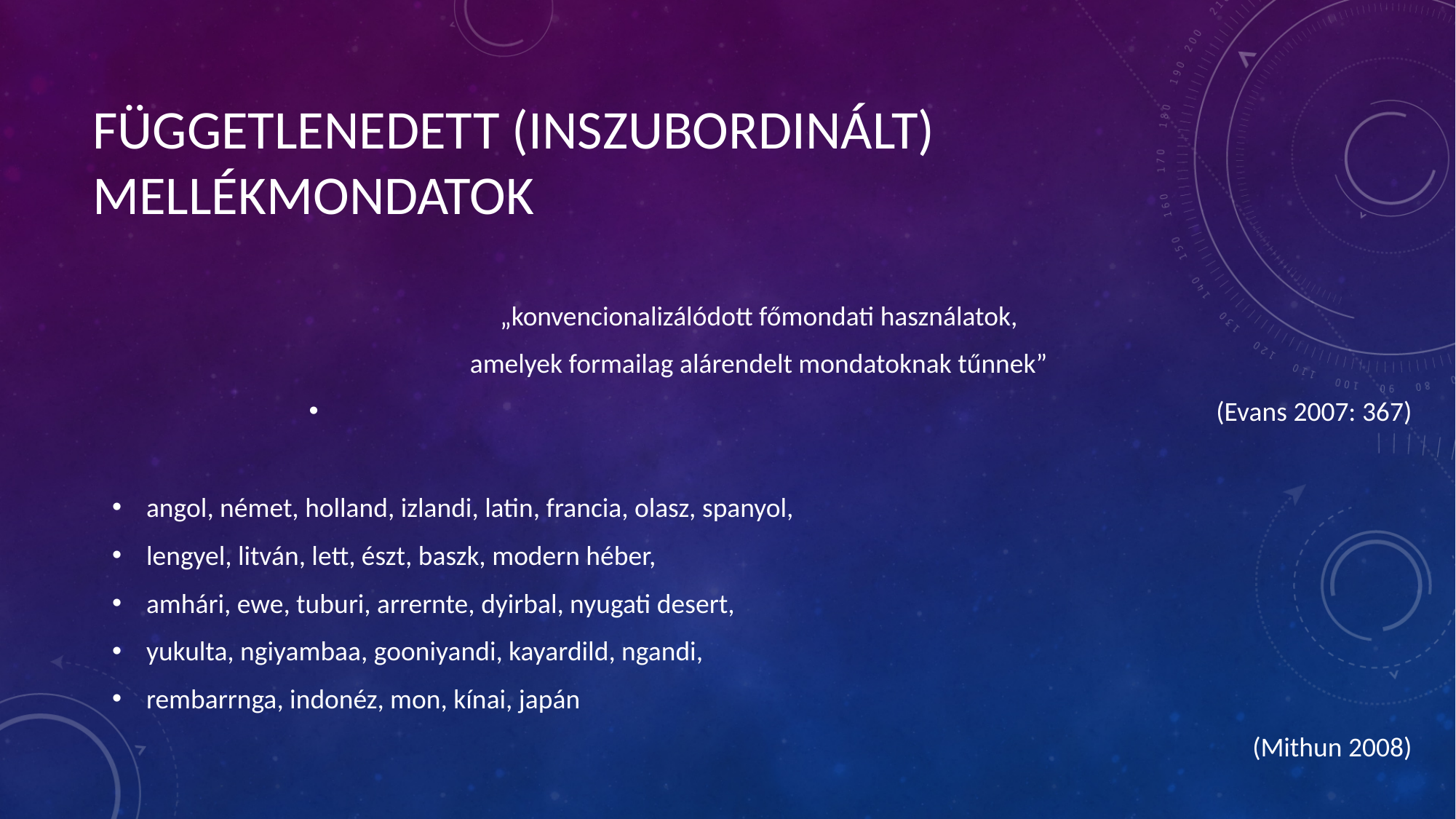

# Függetlenedett (inszubordinált) mellékmondatok
„konvencionalizálódott főmondati használatok,
amelyek formailag alárendelt mondatoknak tűnnek”
								(Evans 2007: 367)

angol, német, holland, izlandi, latin, francia, olasz, spanyol,
lengyel, litván, lett, észt, baszk, modern héber,
amhári, ewe, tuburi, arrernte, dyirbal, nyugati desert,
yukulta, ngiyambaa, gooniyandi, kayardild, ngandi,
rembarrnga, indonéz, mon, kínai, japán
(Mithun 2008)